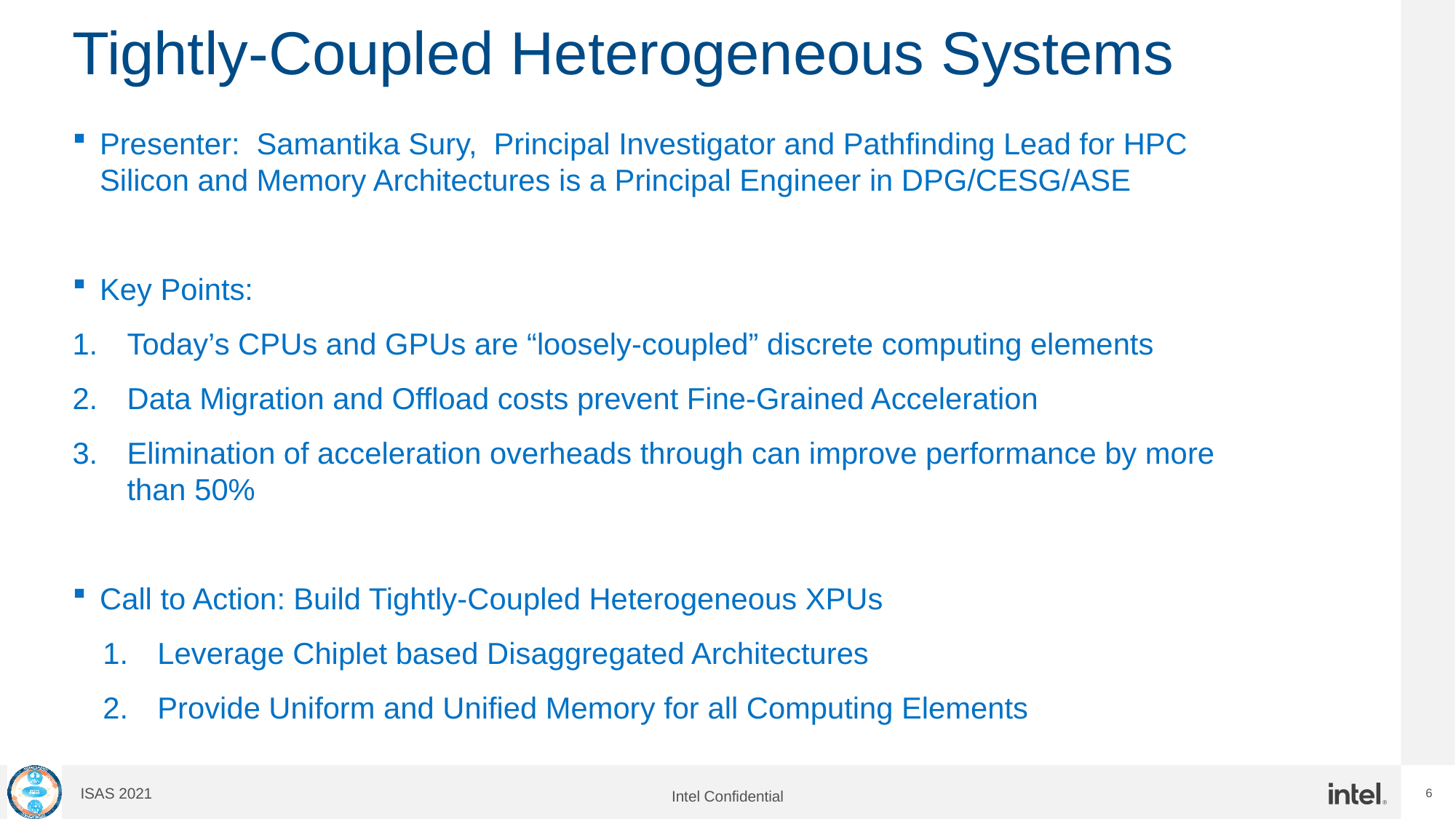

# Tightly-Coupled Heterogeneous Systems
Presenter:  Samantika Sury,  Principal Investigator and Pathfinding Lead for HPC Silicon and Memory Architectures is a Principal Engineer in DPG/CESG/ASE

Key Points:
Today’s CPUs and GPUs are “loosely-coupled” discrete computing elements
Data Migration and Offload costs prevent Fine-Grained Acceleration
Elimination of acceleration overheads through can improve performance by more than 50%

Call to Action: Build Tightly-Coupled Heterogeneous XPUs
Leverage Chiplet based Disaggregated Architectures
Provide Uniform and Unified Memory for all Computing Elements